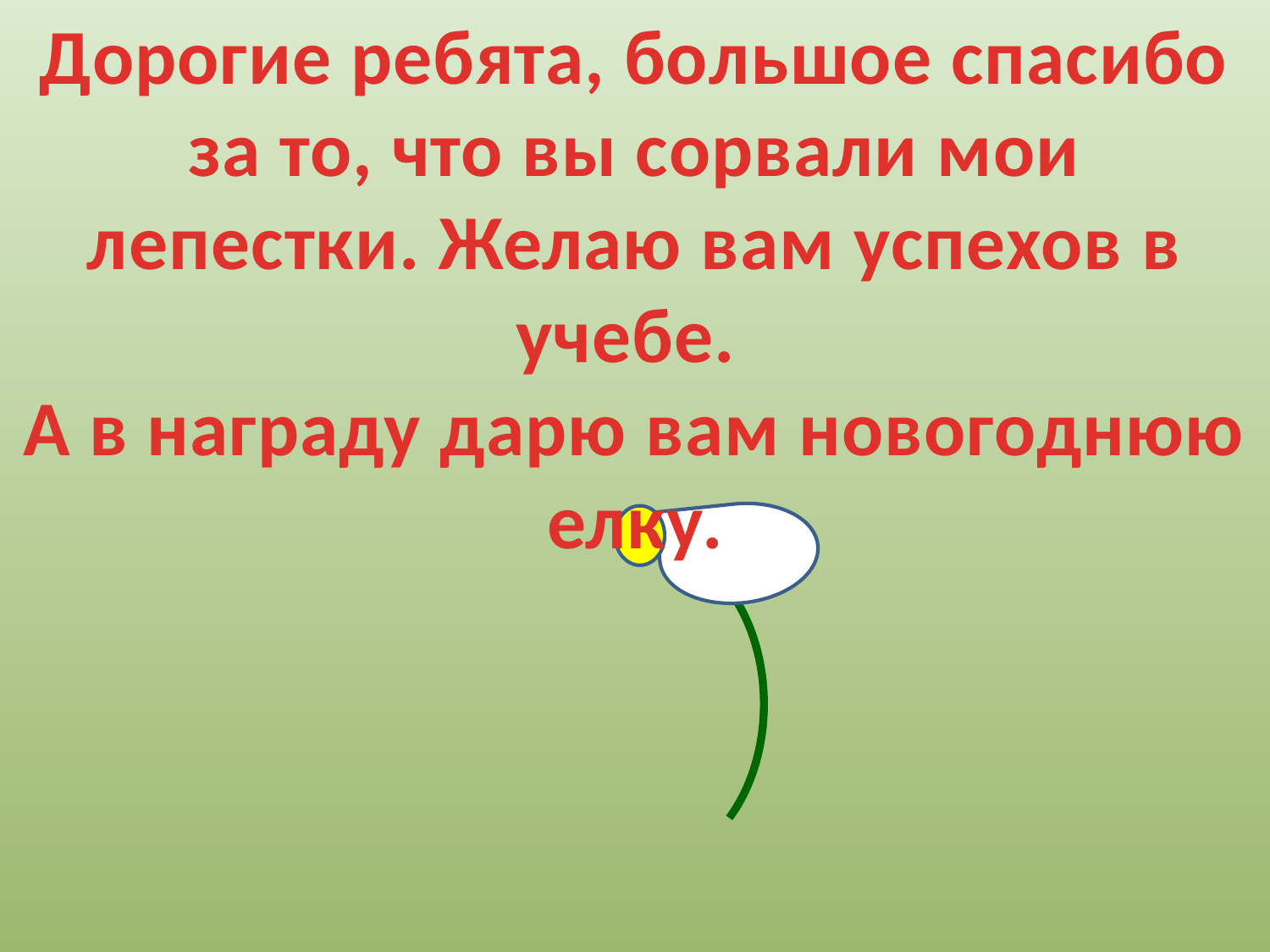

Дорогие ребята, большое спасибо за то, что вы сорвали мои лепестки. Желаю вам успехов в учебе.
А в награду дарю вам новогоднюю елку.